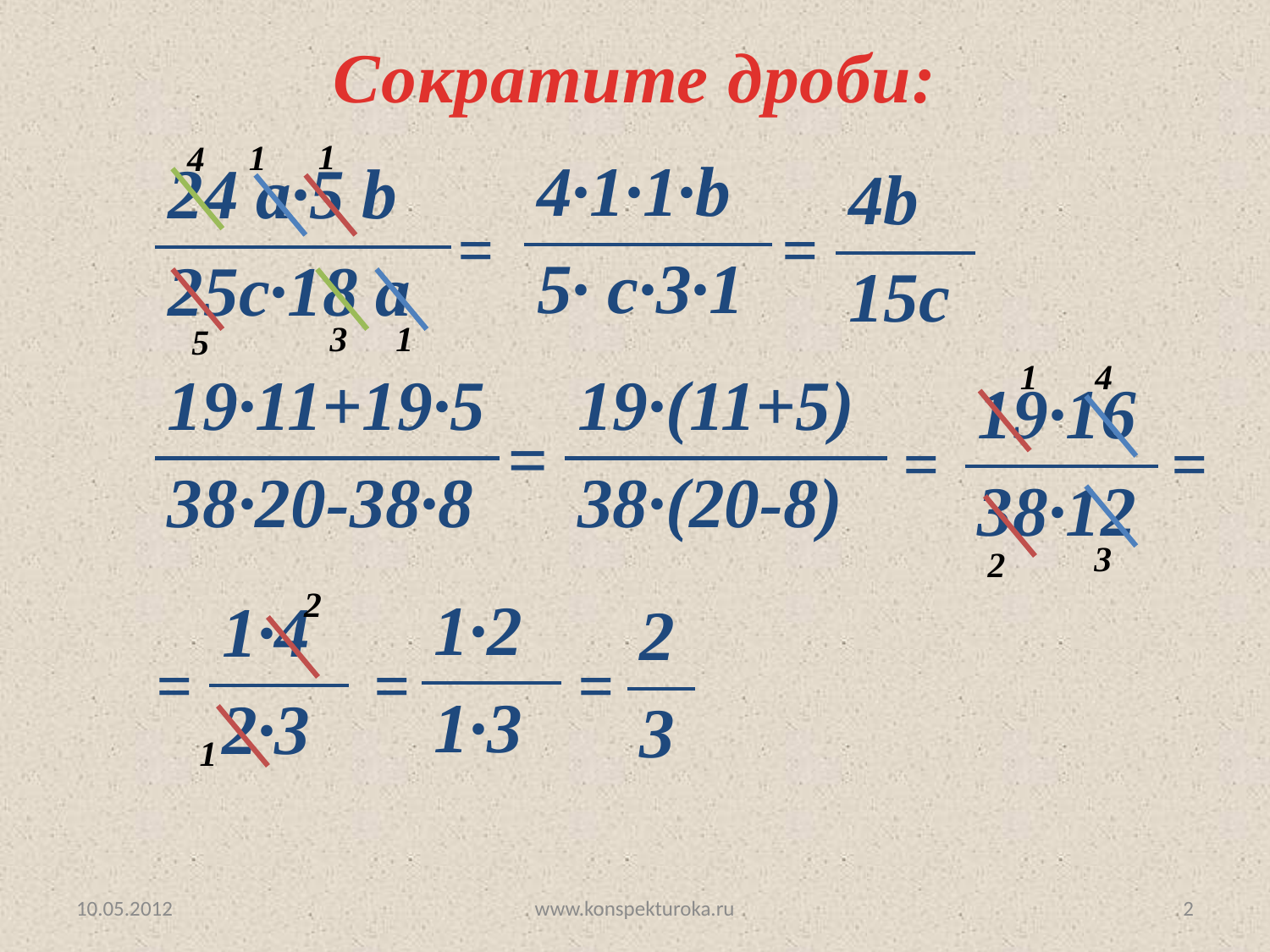

Сократите дроби:
1
1
4
1
3
5
| 4·1·1·b |
| --- |
| 5· c·3·1 |
| 24 а·5 b |
| --- |
| 25c·18 a |
| 4b |
| --- |
| 15c |
=
 =
1
4
3
2
| 19·11+19·5 |
| --- |
| 38·20-38·8 |
| 19·(11+5) |
| --- |
| 38·(20-8) |
| 19·16 |
| --- |
| 38·12 |
=
=
=
2
1
| 1·2 |
| --- |
| 1·3 |
| 1·4 |
| --- |
| 2·3 |
| 2 |
| --- |
| 3 |
=
=
=
10.05.2012
www.konspekturoka.ru
2